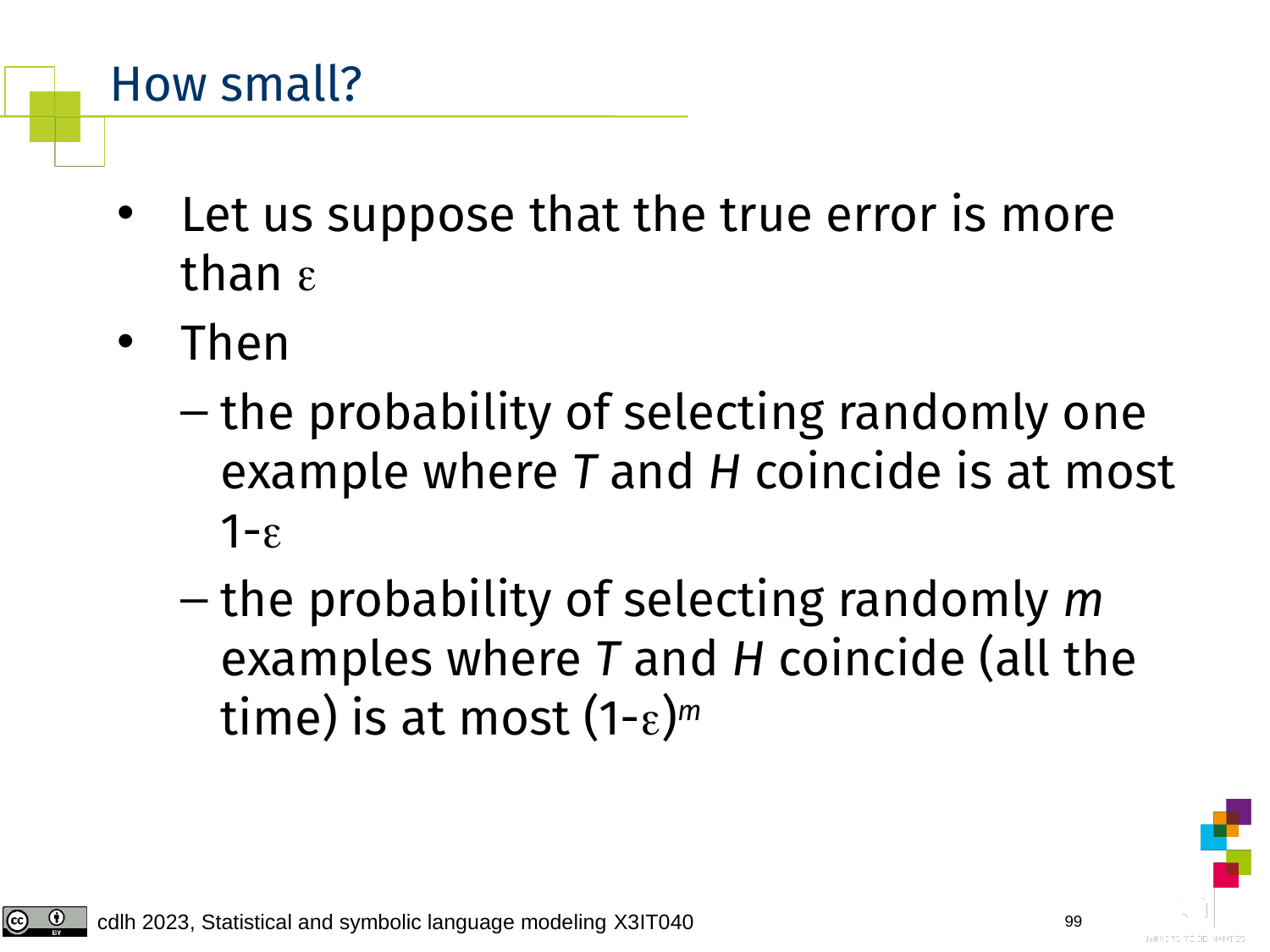

# How small?
Let us suppose that the true error is more than ε
Then
the probability of selecting randomly one example where T and H coincide is at most 1-ε
the probability of selecting randomly m examples where T and H coincide (all the time) is at most (1-ε)m
99